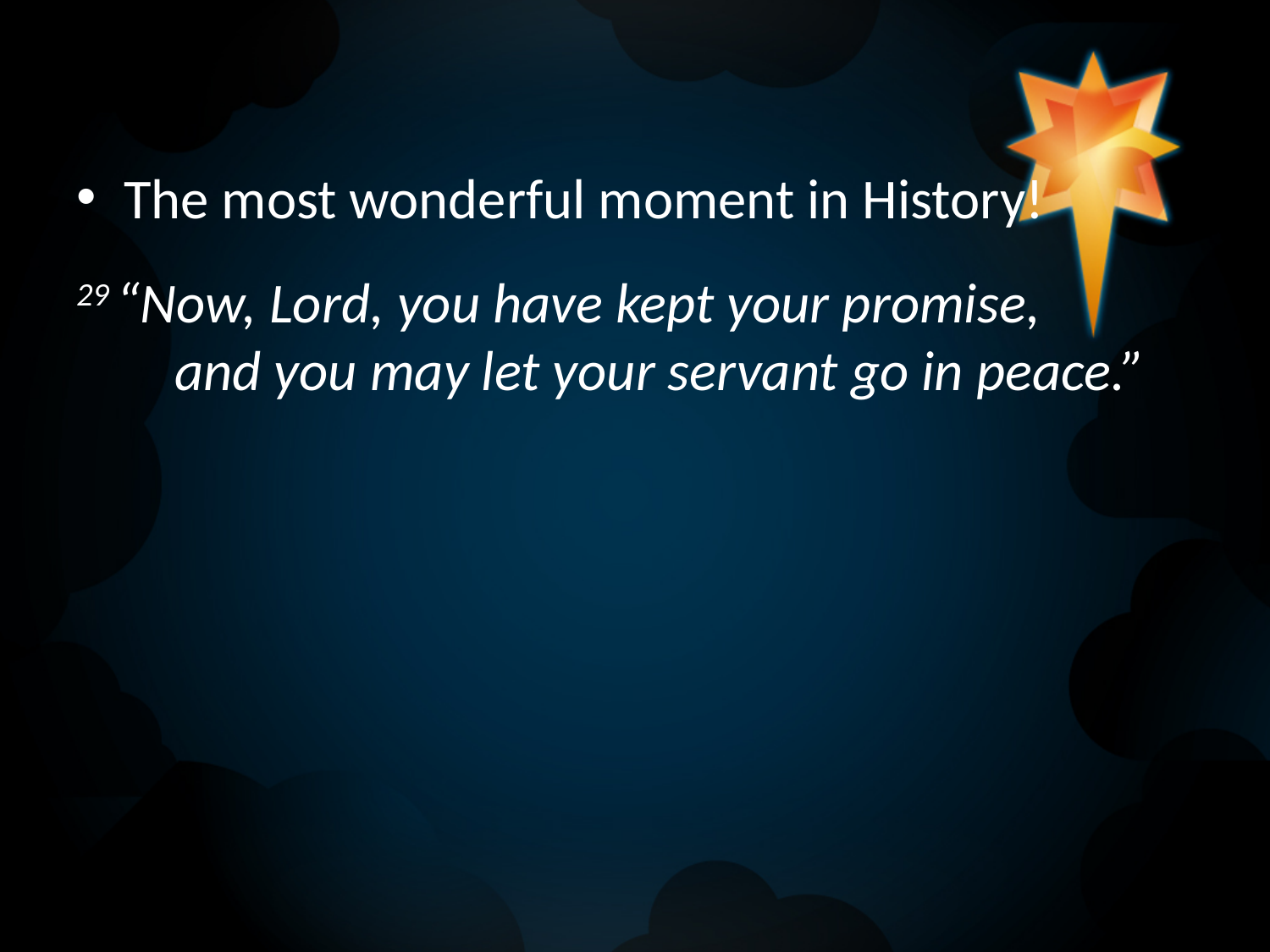

The most wonderful moment in History!

29 “Now, Lord, you have kept your promise,
    and you may let your servant go in peace.”